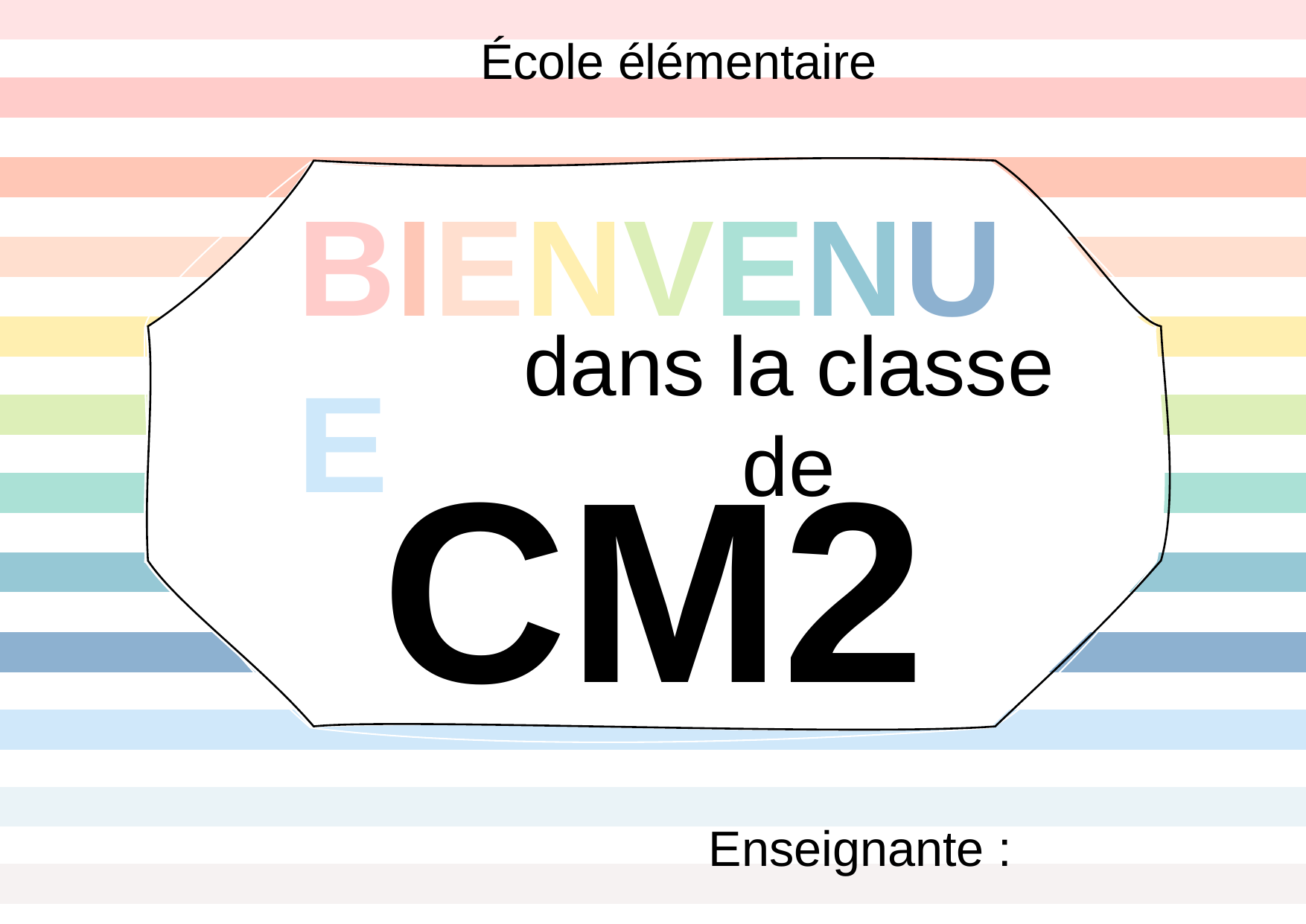

École élémentaire

                    BIENVENUE

dans la classe de

CM2

Enseignante :